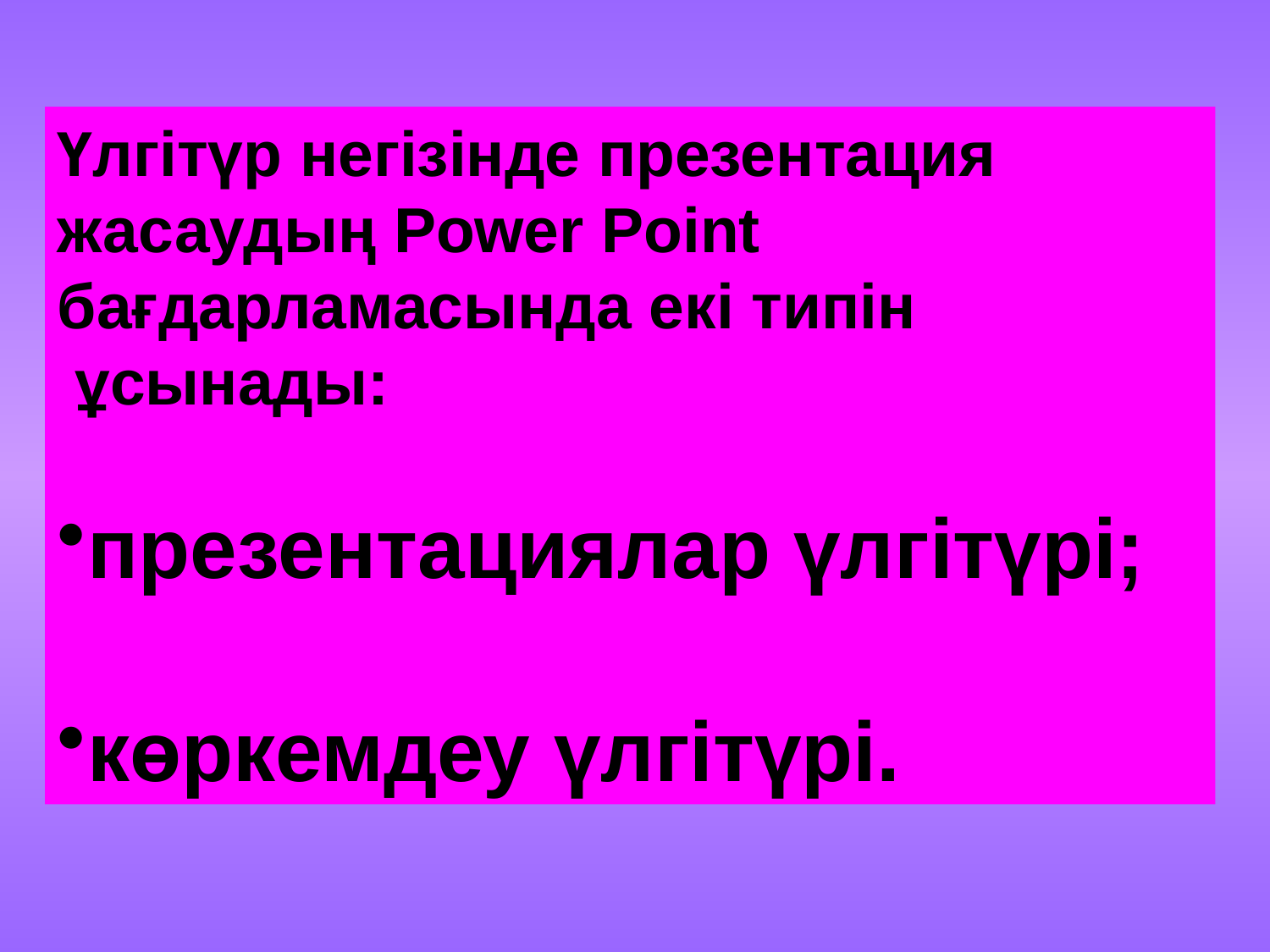

Үлгітүр негізінде презентация жасаудың Power Point бағдарламасында екі типін
 ұсынады:

презентациялар үлгітүрі;

көркемдеу үлгітүрі.